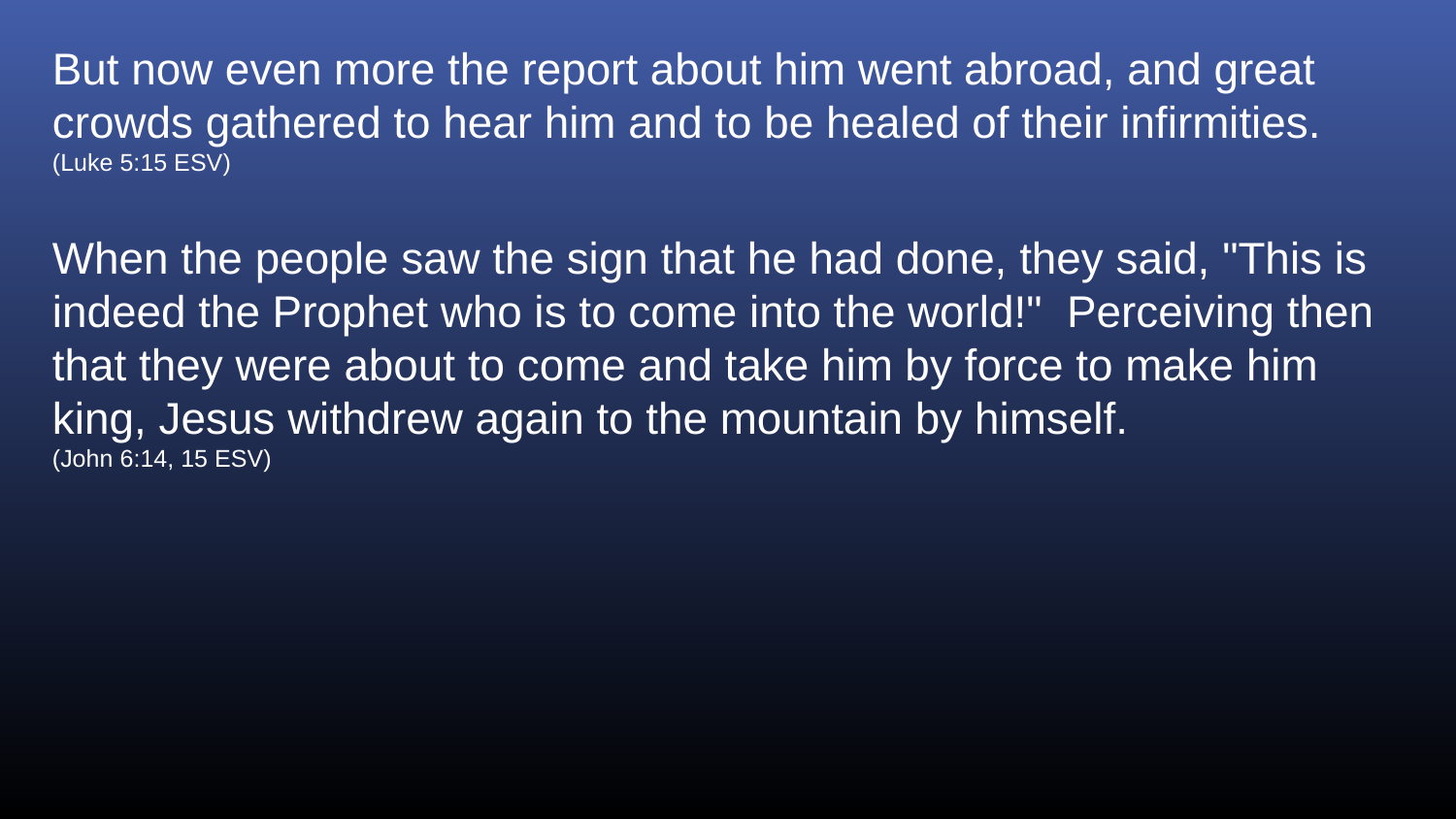

But now even more the report about him went abroad, and great crowds gathered to hear him and to be healed of their infirmities.
(Luke 5:15 ESV)

When the people saw the sign that he had done, they said, "This is indeed the Prophet who is to come into the world!"  Perceiving then that they were about to come and take him by force to make him king, Jesus withdrew again to the mountain by himself.
(John 6:14, 15 ESV)